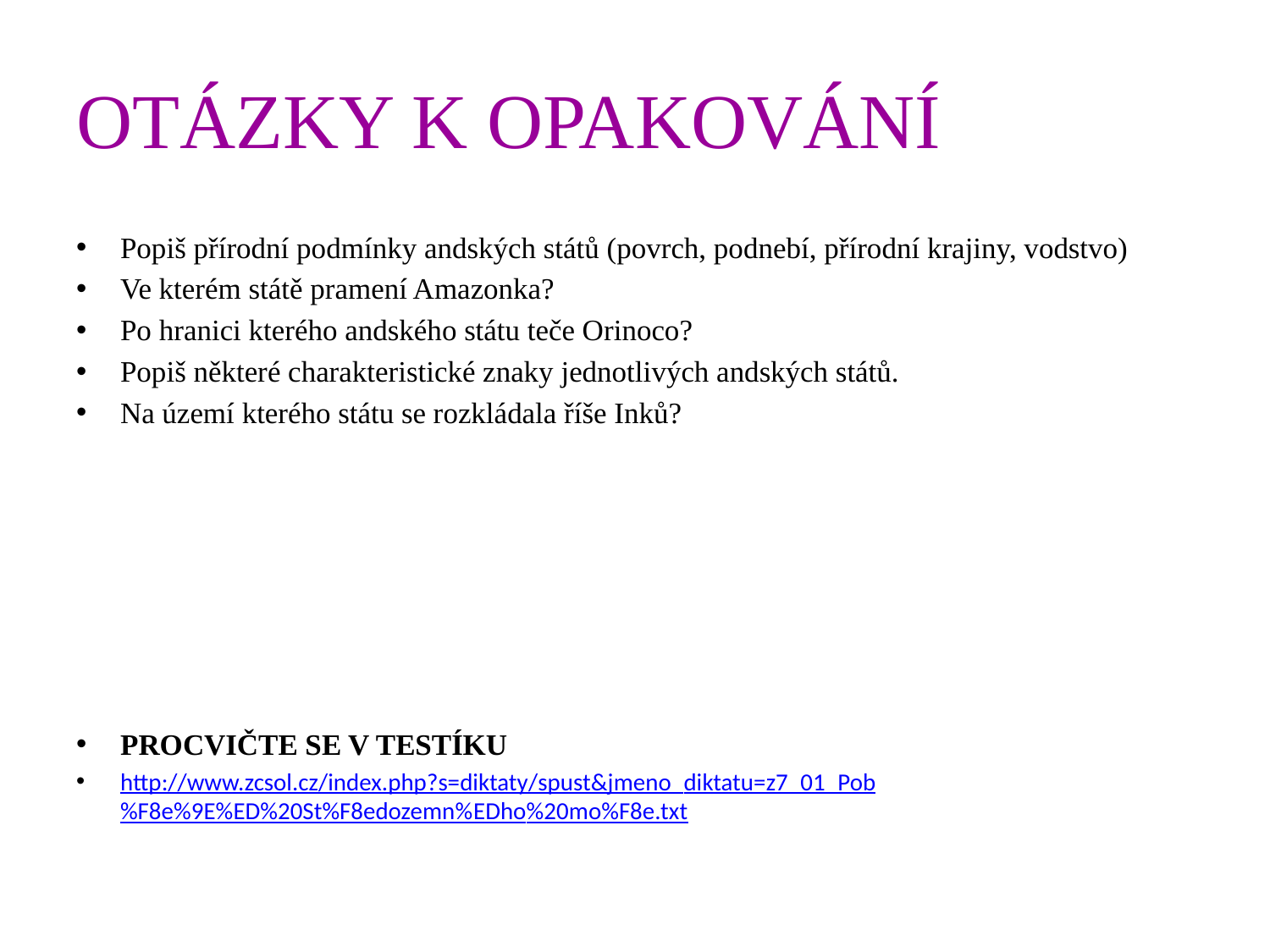

# OTÁZKY K OPAKOVÁNÍ
Popiš přírodní podmínky andských států (povrch, podnebí, přírodní krajiny, vodstvo)
Ve kterém státě pramení Amazonka?
Po hranici kterého andského státu teče Orinoco?
Popiš některé charakteristické znaky jednotlivých andských států.
Na území kterého státu se rozkládala říše Inků?

PROCVIČTE SE V TESTÍKU
http://www.zcsol.cz/index.php?s=diktaty/spust&jmeno_diktatu=z7_01_Pob%F8e%9E%ED%20St%F8edozemn%EDho%20mo%F8e.txt